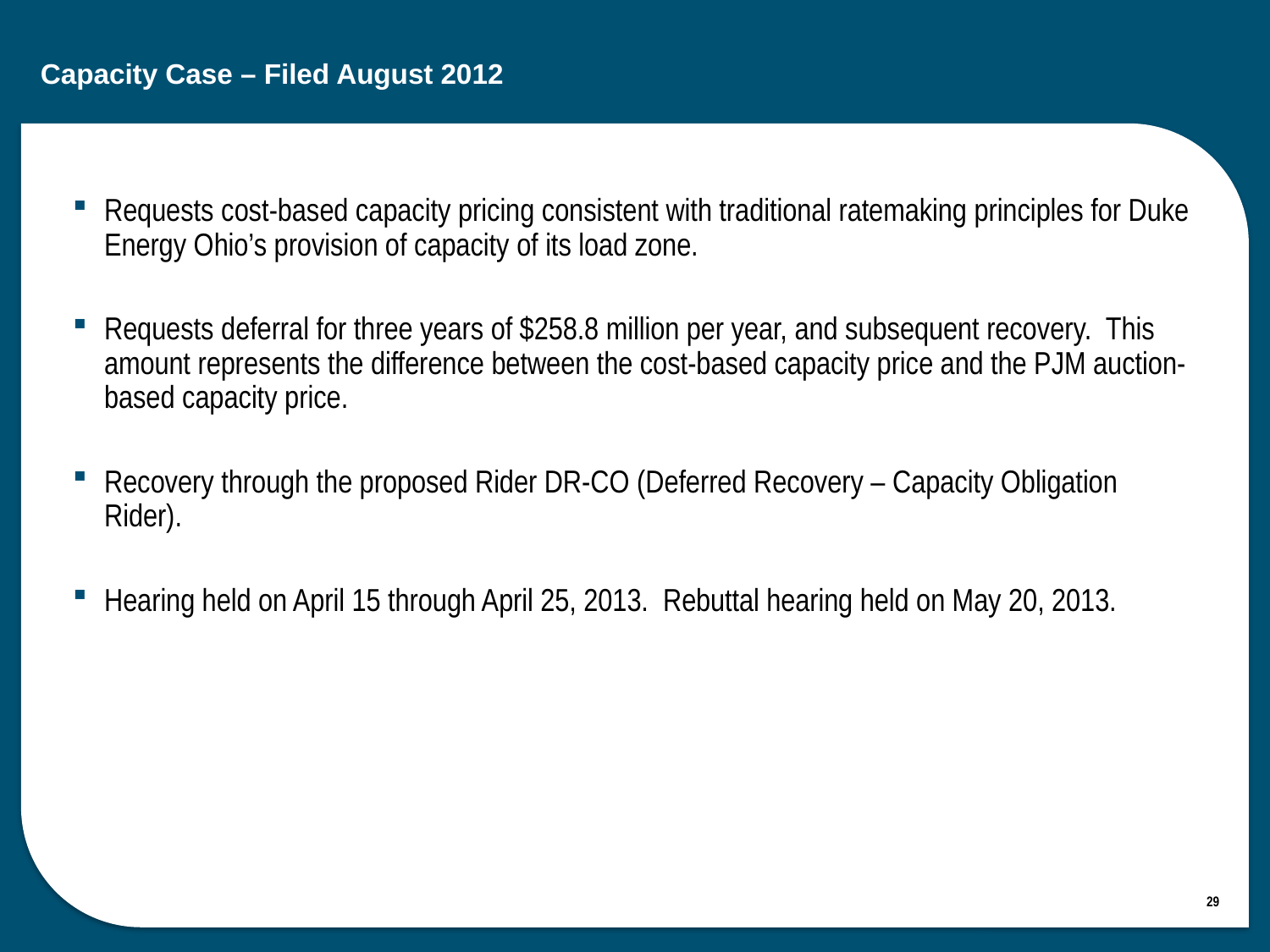

# Capacity Case – Filed August 2012
Requests cost-based capacity pricing consistent with traditional ratemaking principles for Duke Energy Ohio’s provision of capacity of its load zone.

Requests deferral for three years of $258.8 million per year, and subsequent recovery.  This amount represents the difference between the cost-based capacity price and the PJM auction-based capacity price.

Recovery through the proposed Rider DR-CO (Deferred Recovery – Capacity Obligation Rider).

Hearing held on April 15 through April 25, 2013.  Rebuttal hearing held on May 20, 2013.

29